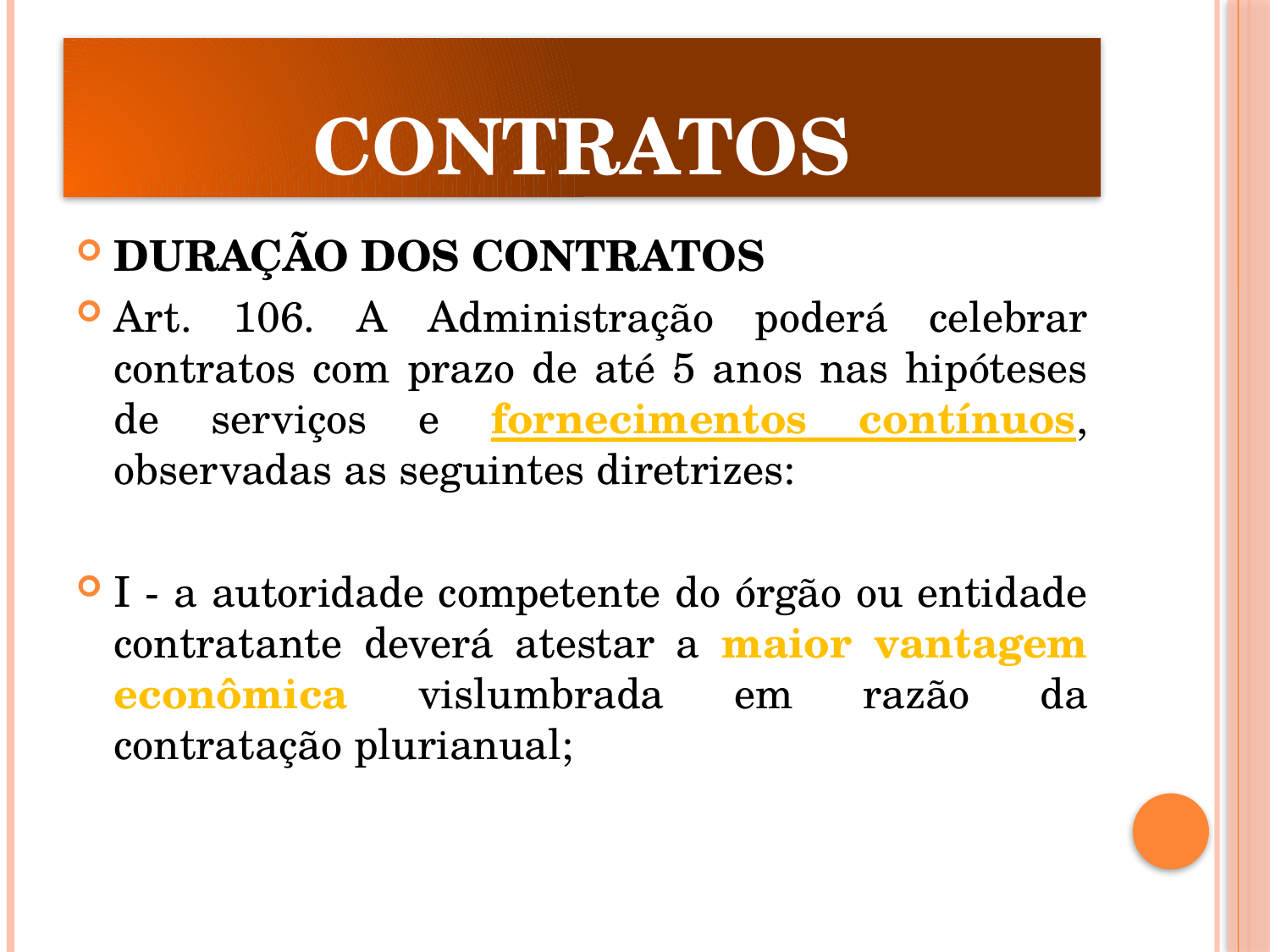

# Contratos
DURAÇÃO DOS CONTRATOS
Art. 106. A Administração poderá celebrar contratos com prazo de até 5 anos nas hipóteses de serviços e fornecimentos contínuos, observadas as seguintes diretrizes:

I - a autoridade competente do órgão ou entidade contratante deverá atestar a maior vantagem econômica vislumbrada em razão da contratação plurianual;